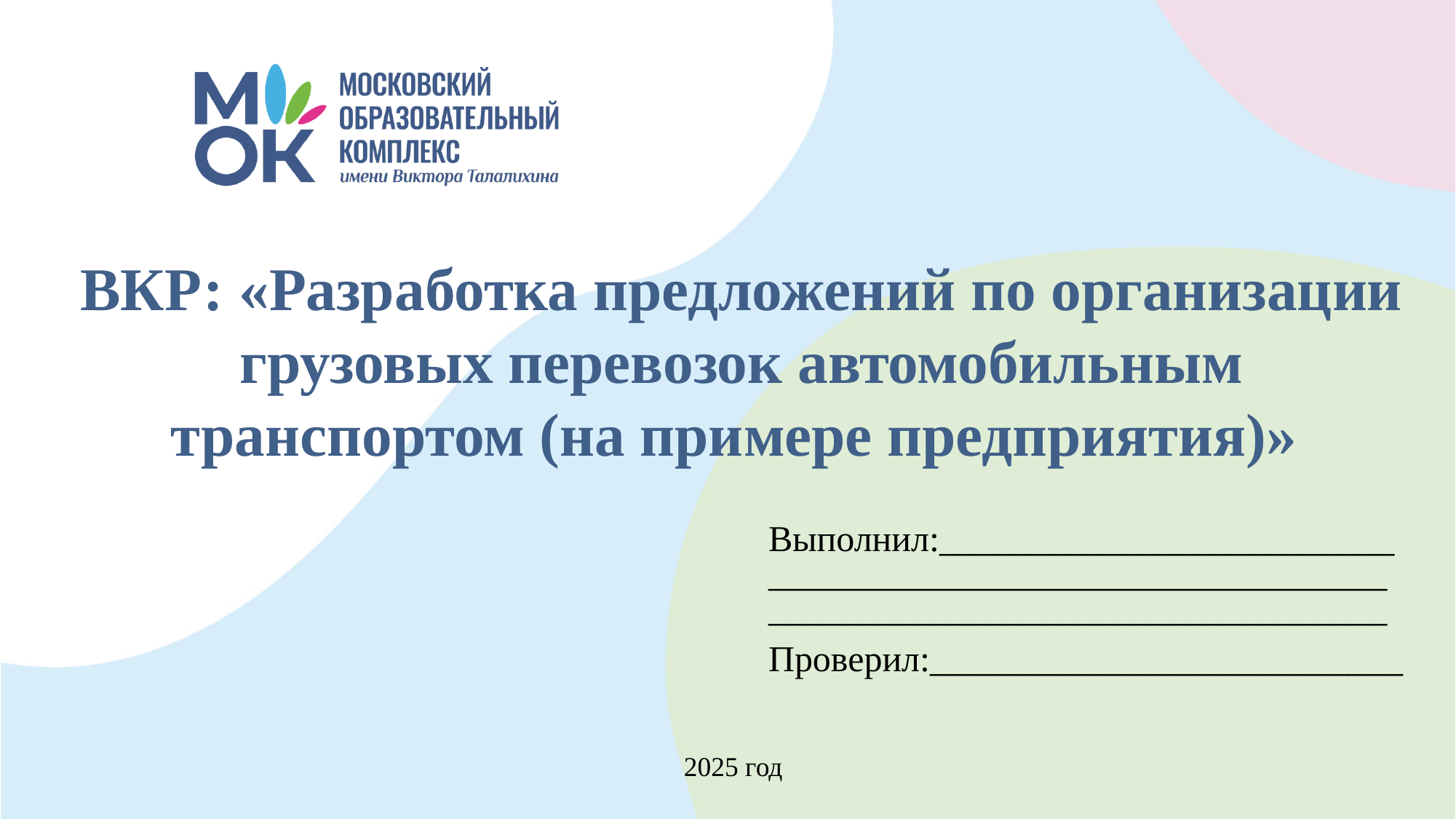

# ВКР: «Разработка предложений по организации грузовых перевозок автомобильным транспортом (на примере предприятия)»
Выполнил:_____________________________________________________________________________________________
Проверил:__________________________
2025 год